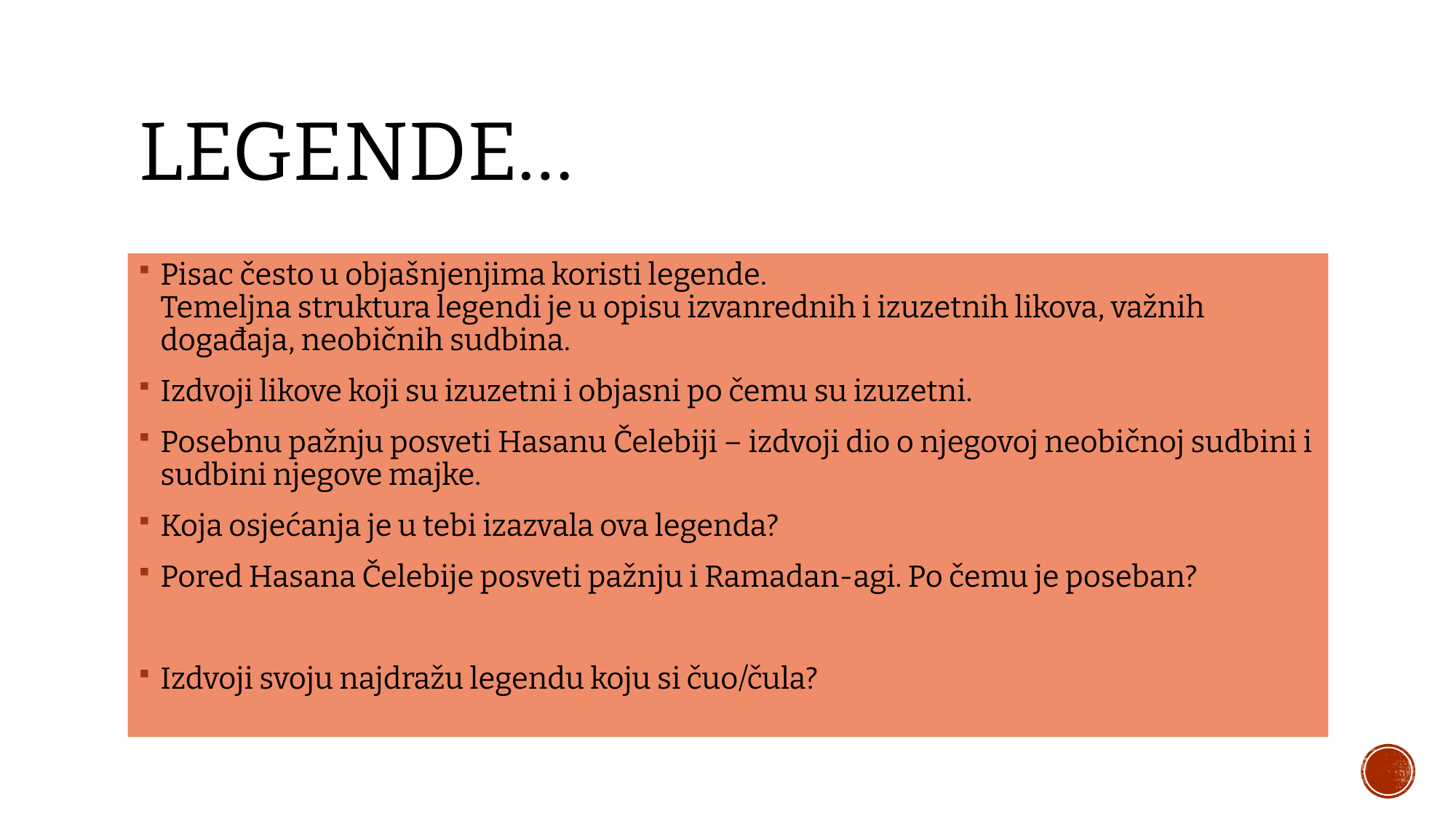

# Legende…
Pisac često u objašnjenjima koristi legende.
Temeljna struktura legendi je u opisu izvanrednih i izuzetnih likova, važnih događaja, neobičnih sudbina.
Izdvoji likove koji su izuzetni i objasni po čemu su izuzetni.
Posebnu pažnju posveti Hasanu Čelebiji – izdvoji dio o njegovoj neobičnoj sudbini i sudbini njegove majke.
Koja osjećanja je u tebi izazvala ova legenda?
Pored Hasana Čelebije posveti pažnju i Ramadan-agi. Po čemu je poseban?

Izdvoji svoju najdražu legendu koju si čuo/čula?